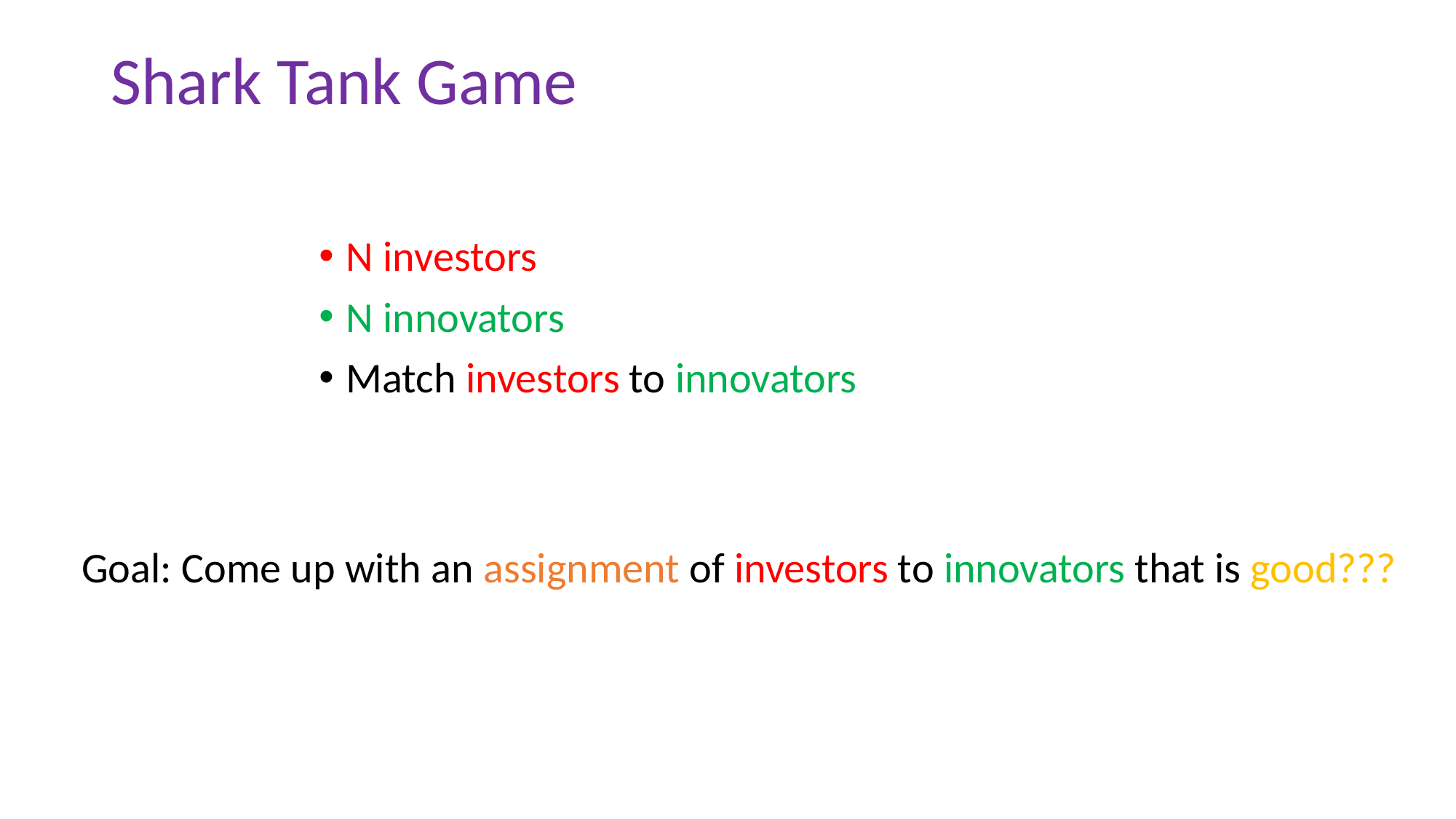

# Shark Tank Game
N investors
N innovators
Match investors to innovators

Goal: Come up with an assignment of investors to innovators that is good???